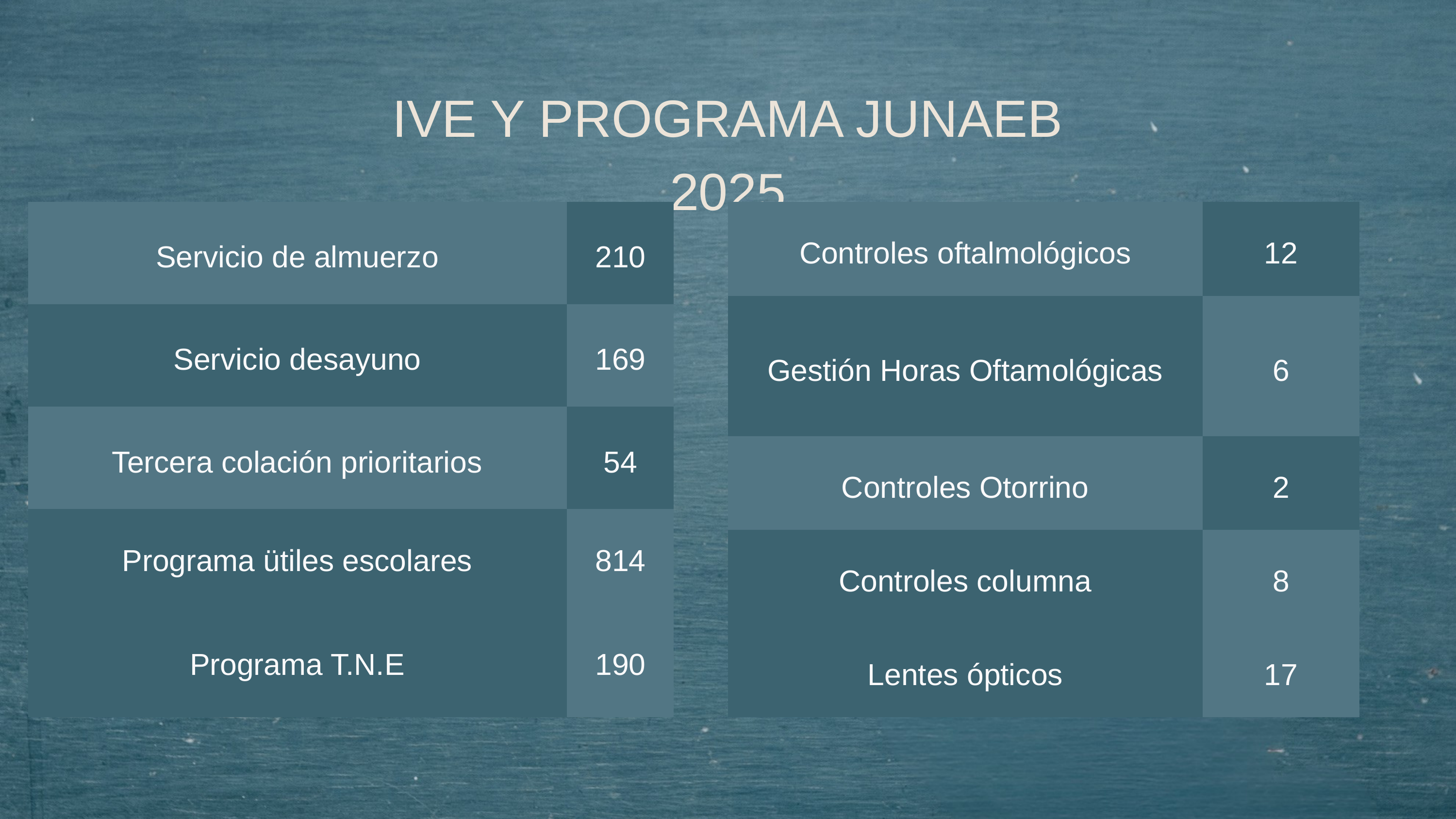

IVE Y PROGRAMA JUNAEB 2025
| Servicio de almuerzo | 210 |
| --- | --- |
| Servicio desayuno | 169 |
| Tercera colación prioritarios | 54 |
| Programa ütiles escolares | 814 |
| Programa T.N.E | 190 |
| Controles oftalmológicos | 12 |
| --- | --- |
| Gestión Horas Oftamológicas | 6 |
| Controles Otorrino | 2 |
| Controles columna | 8 |
| Lentes ópticos | 17 |